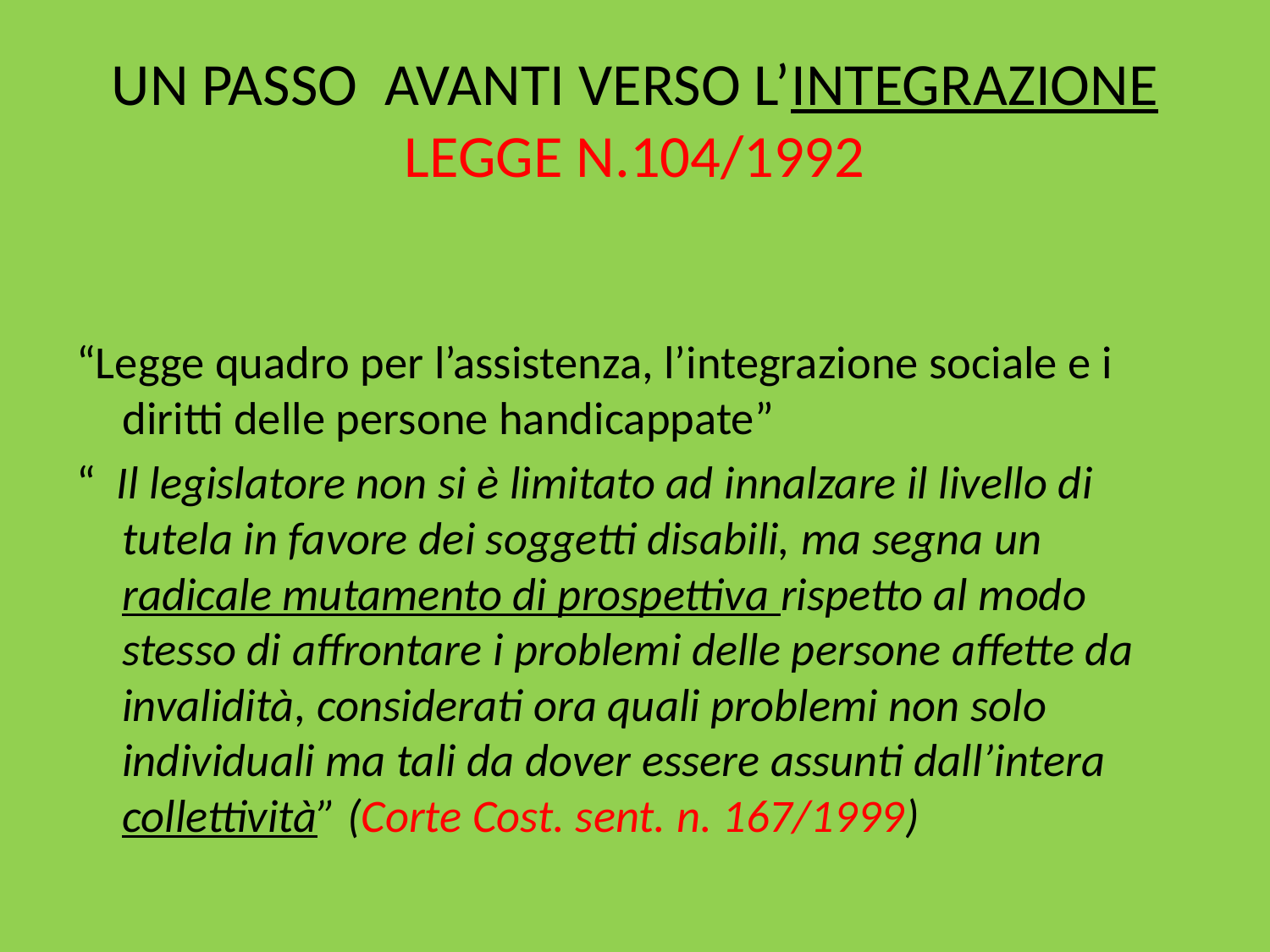

# UN PASSO  AVANTI VERSO L’INTEGRAZIONE LEGGE N.104/1992
“Legge quadro per l’assistenza, l’integrazione sociale e i diritti delle persone handicappate”
“  Il legislatore non si è limitato ad innalzare il livello di tutela in favore dei soggetti disabili, ma segna un radicale mutamento di prospettiva rispetto al modo stesso di affrontare i problemi delle persone affette da invalidità, considerati ora quali problemi non solo individuali ma tali da dover essere assunti dall’intera collettività” (Corte Cost. sent. n. 167/1999)